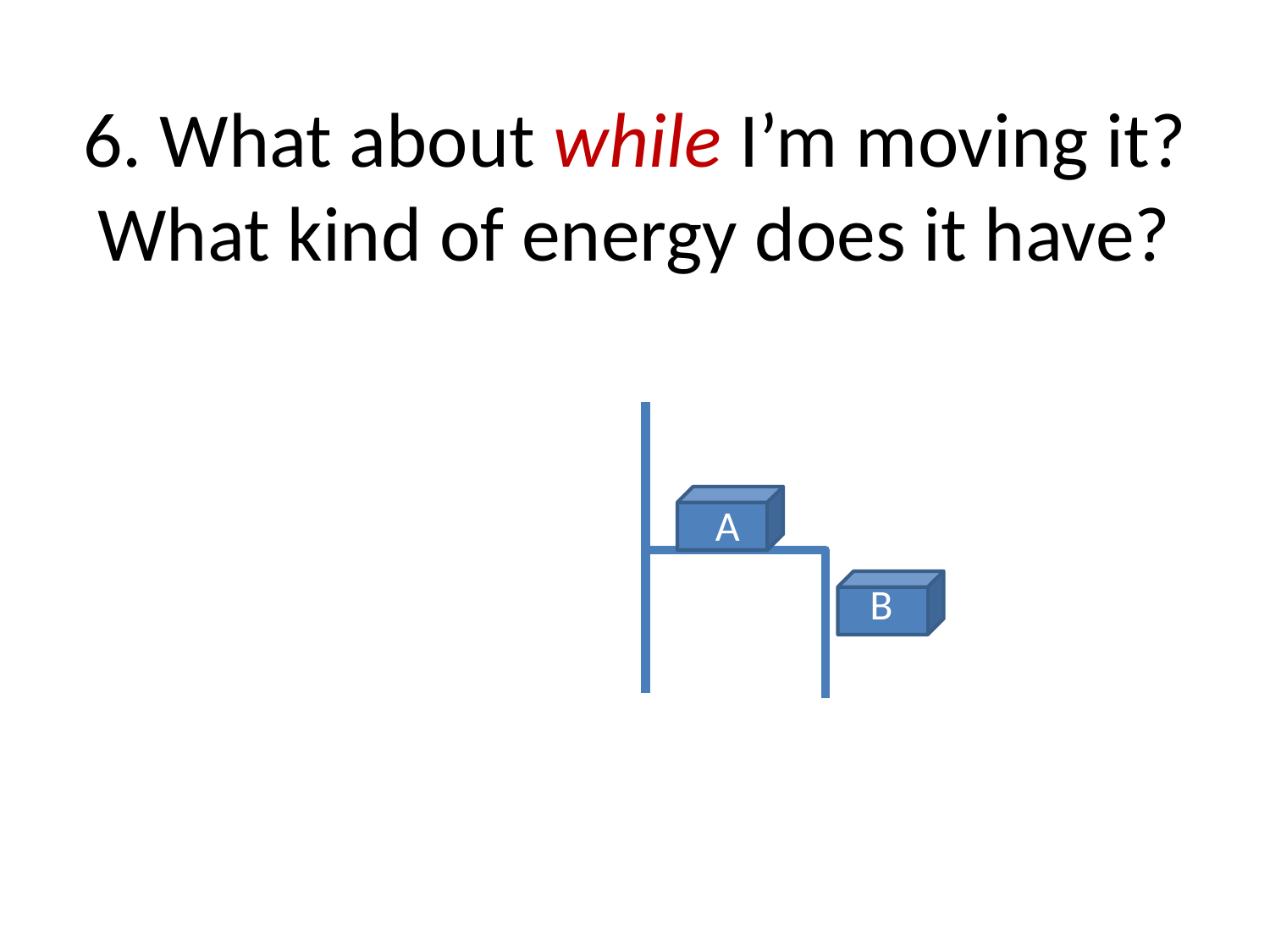

# 6. What about while I’m moving it? What kind of energy does it have?

A

B